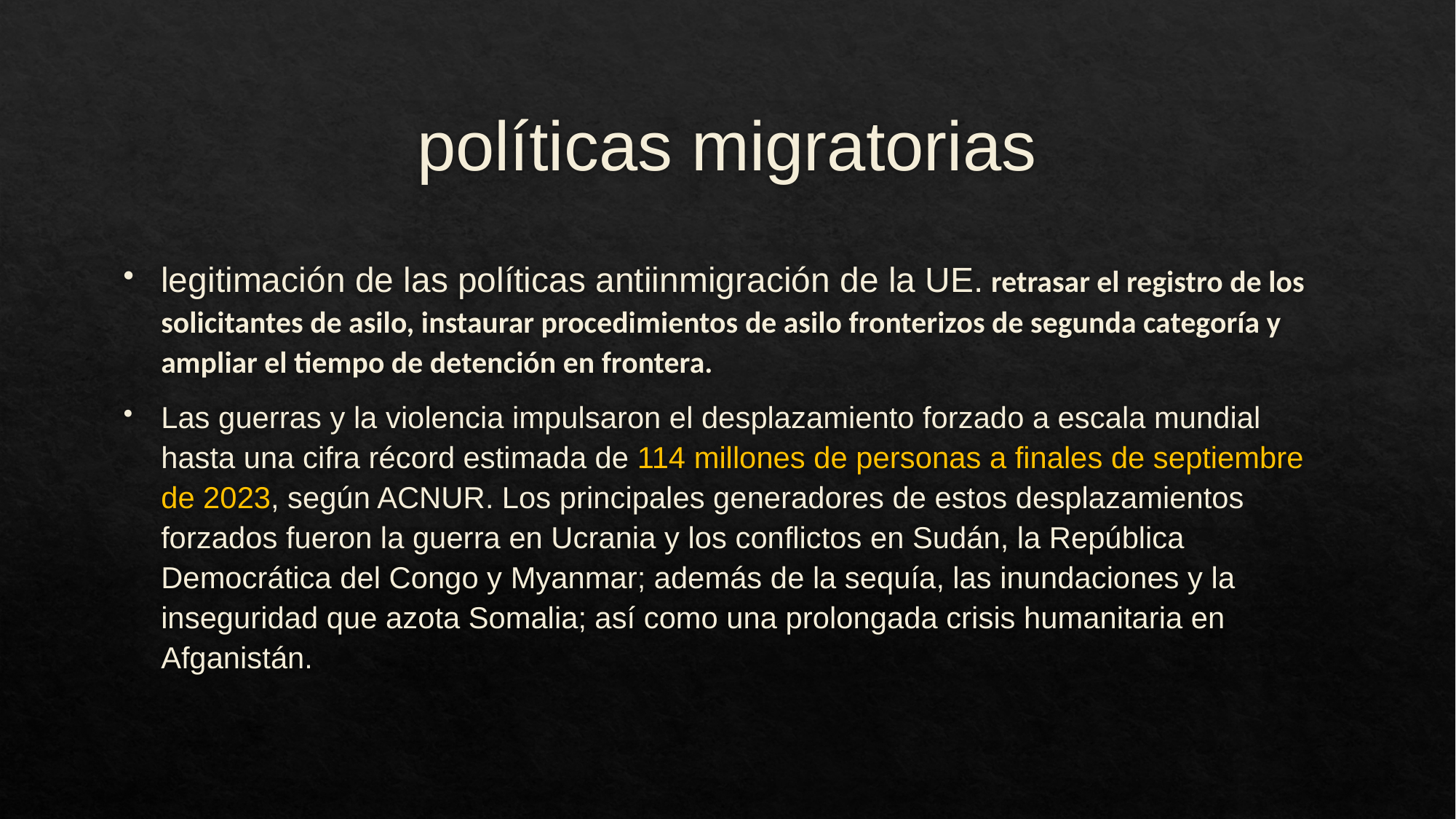

# políticas migratorias
legitimación de las políticas antiinmigración de la UE. retrasar el registro de los solicitantes de asilo, instaurar procedimientos de asilo fronterizos de segunda categoría y ampliar el tiempo de detención en frontera.
Las guerras y la violencia impulsaron el desplazamiento forzado a escala mundial hasta una cifra récord estimada de 114 millones de personas a finales de septiembre de 2023, según ACNUR. Los principales generadores de estos desplazamientos forzados fueron la guerra en Ucrania y los conflictos en Sudán, la República Democrática del Congo y Myanmar; además de la sequía, las inundaciones y la inseguridad que azota Somalia; así como una prolongada crisis humanitaria en Afganistán.